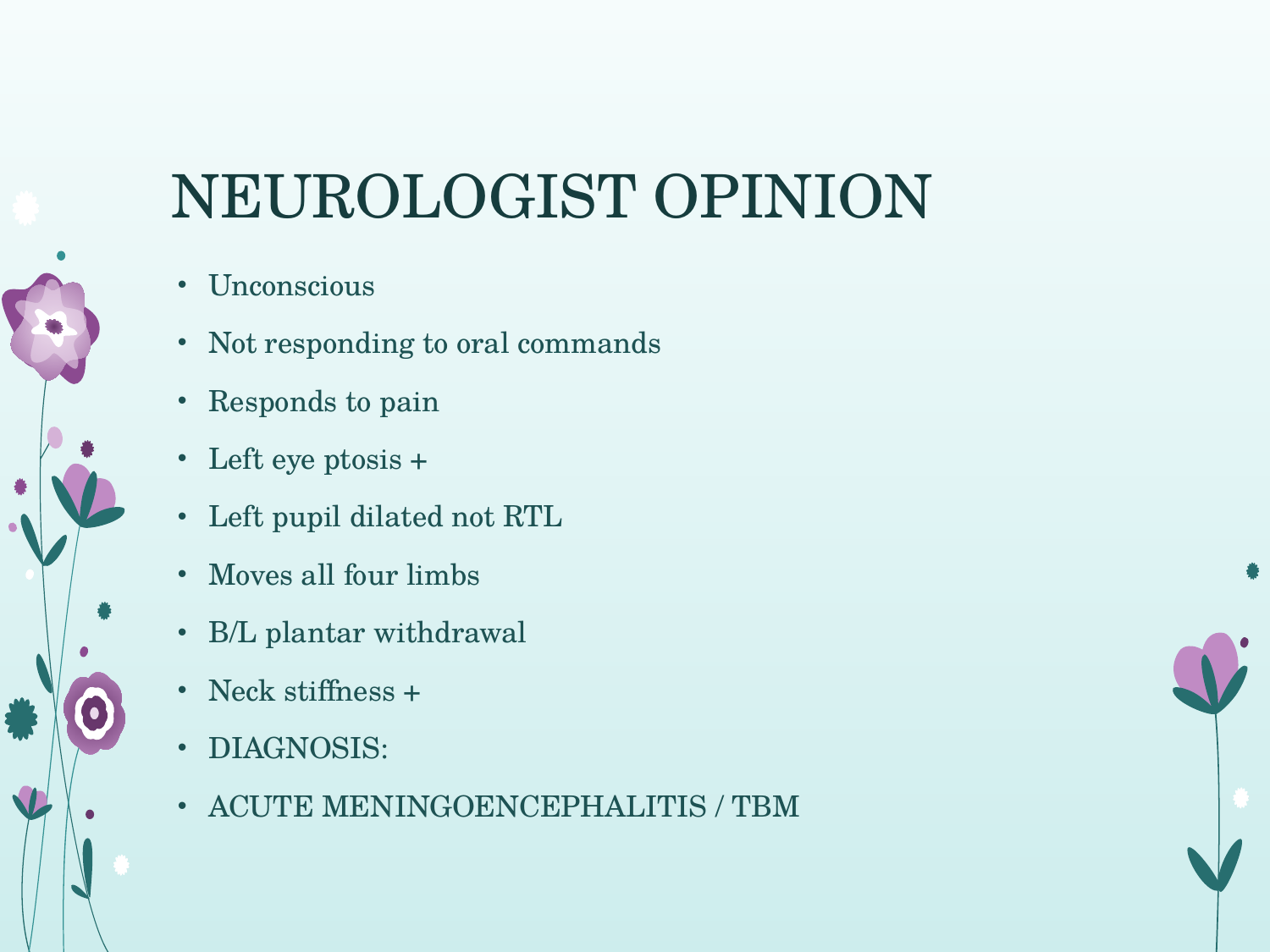

# NEUROLOGIST OPINION
Unconscious
Not responding to oral commands
Responds to pain
Left eye ptosis +
Left pupil dilated not RTL
Moves all four limbs
B/L plantar withdrawal
Neck stiffness +
DIAGNOSIS:
ACUTE MENINGOENCEPHALITIS / TBM